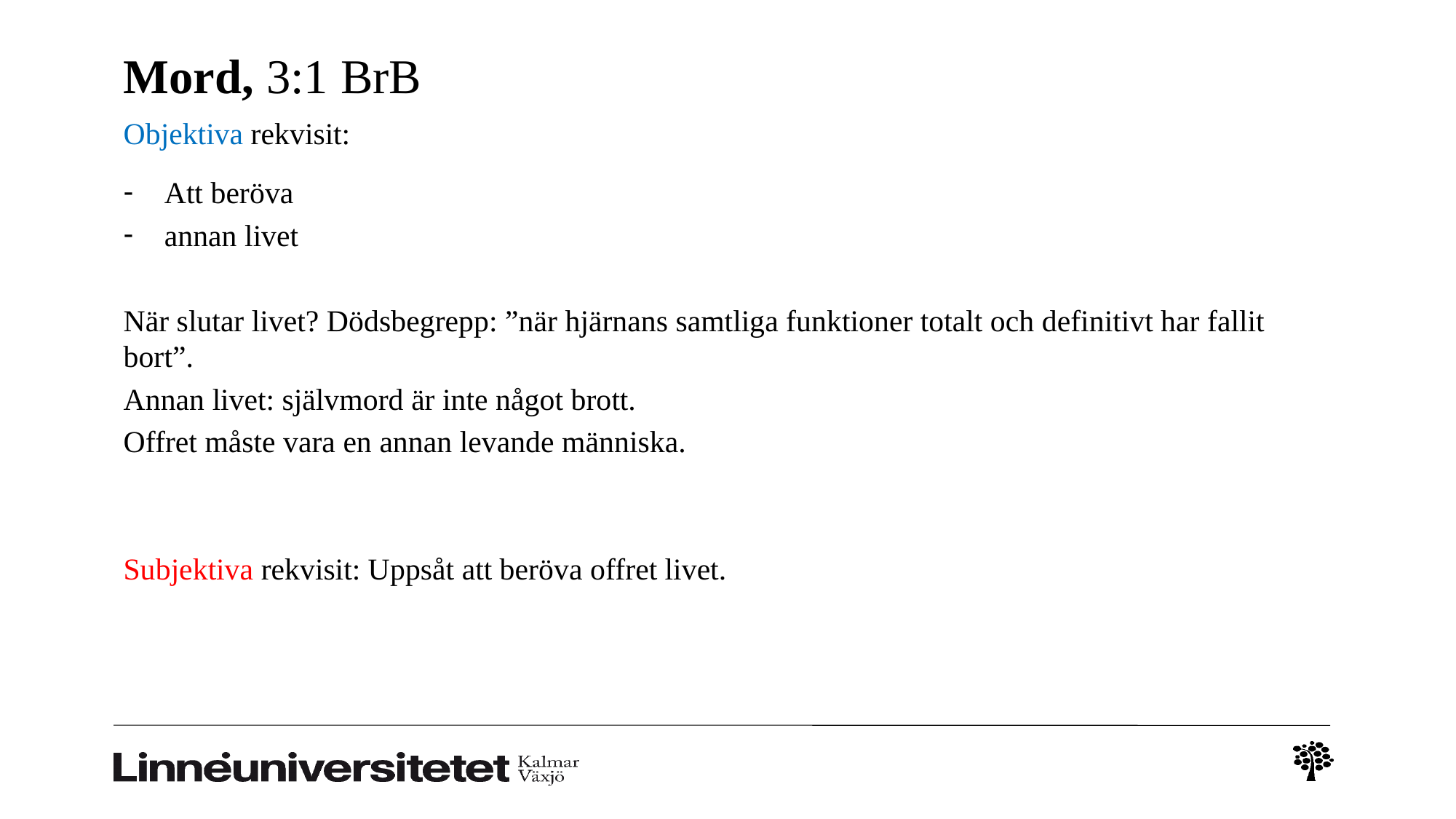

# Mord, 3:1 BrB
Objektiva rekvisit:

Att beröva
annan livet

När slutar livet? Dödsbegrepp: ”när hjärnans samtliga funktioner totalt och definitivt har fallit bort”.
Annan livet: självmord är inte något brott.
Offret måste vara en annan levande människa.

Subjektiva rekvisit: Uppsåt att beröva offret livet.